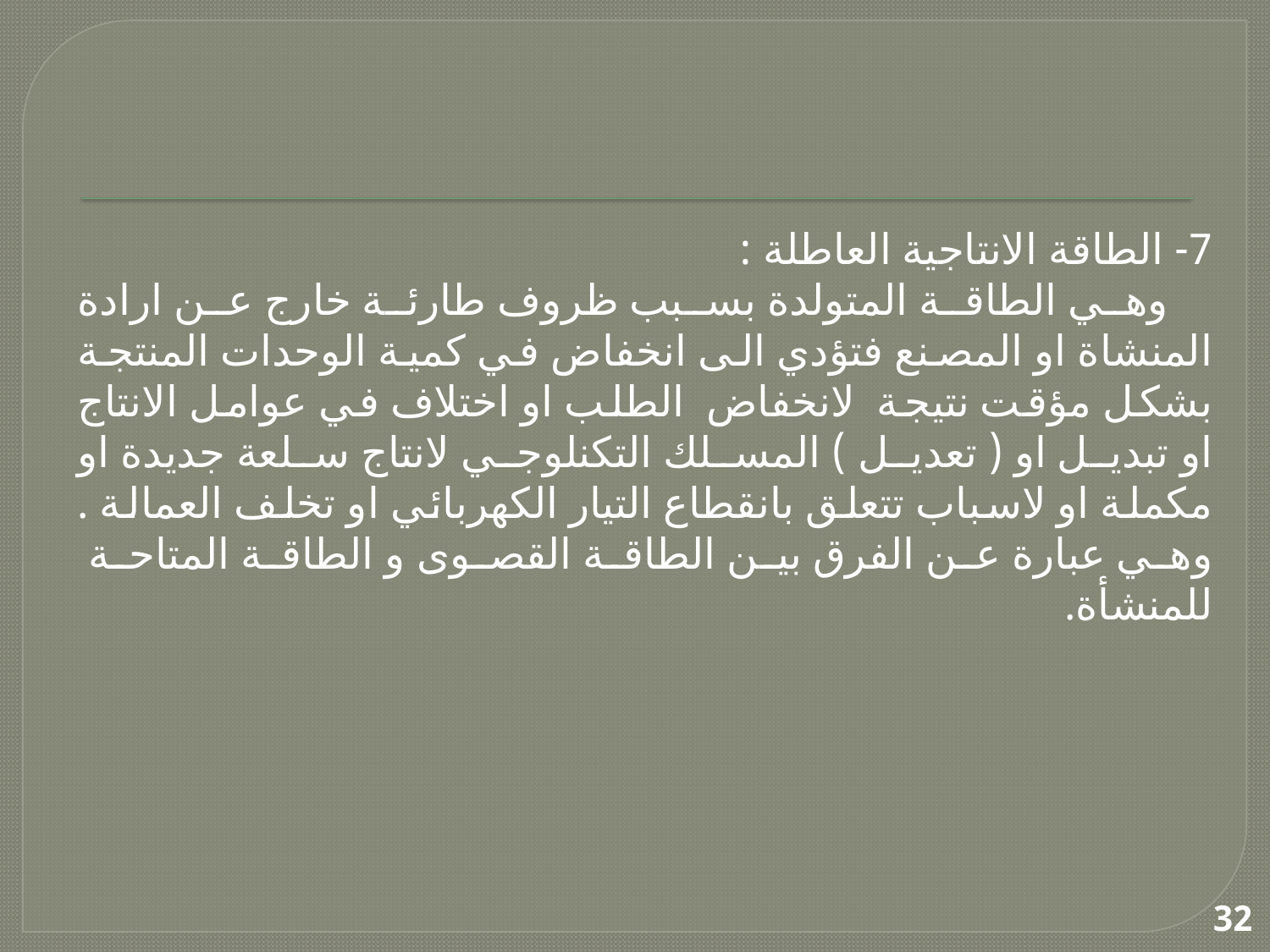

7- الطاقة الانتاجية العاطلة :
    وهي الطاقة المتولدة بسبب ظروف طارئة خارج عن ارادة المنشاة او المصنع فتؤدي الى انخفاض في كمية الوحدات المنتجة بشكل مؤقت نتيجة  لانخفاض  الطلب او اختلاف في عوامل الانتاج او تبديل او ( تعديل ) المسلك التكنلوجي لانتاج سلعة جديدة او مكملة او لاسباب تتعلق بانقطاع التيار الكهربائي او تخلف العمالة . وهي عبارة عن الفرق بين الطاقة القصوى و الطاقة المتاحة  للمنشأة.

32